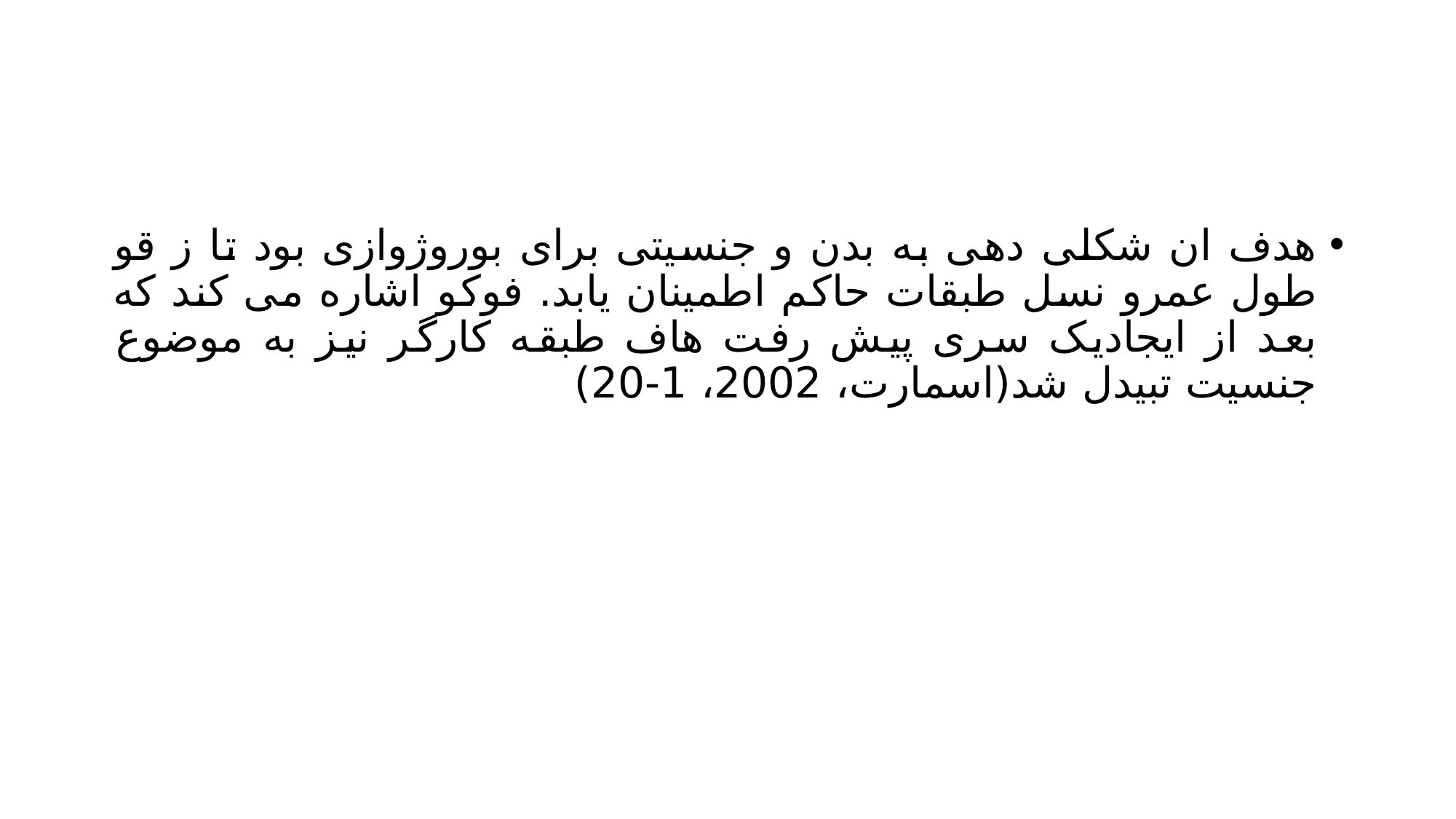

#
هدف ان شکلی دهی به بدن و جنسیتی برای بوروژوازی بود تا ز قو طول عمرو نسل طبقات حاکم اطمینان یابد. فوکو اشاره می کند که بعد از ایجادیک سری پیش رفت هاف طبقه کارگر نیز به موضوع جنسیت تبیدل شد(اسمارت، 2002، 1-20)